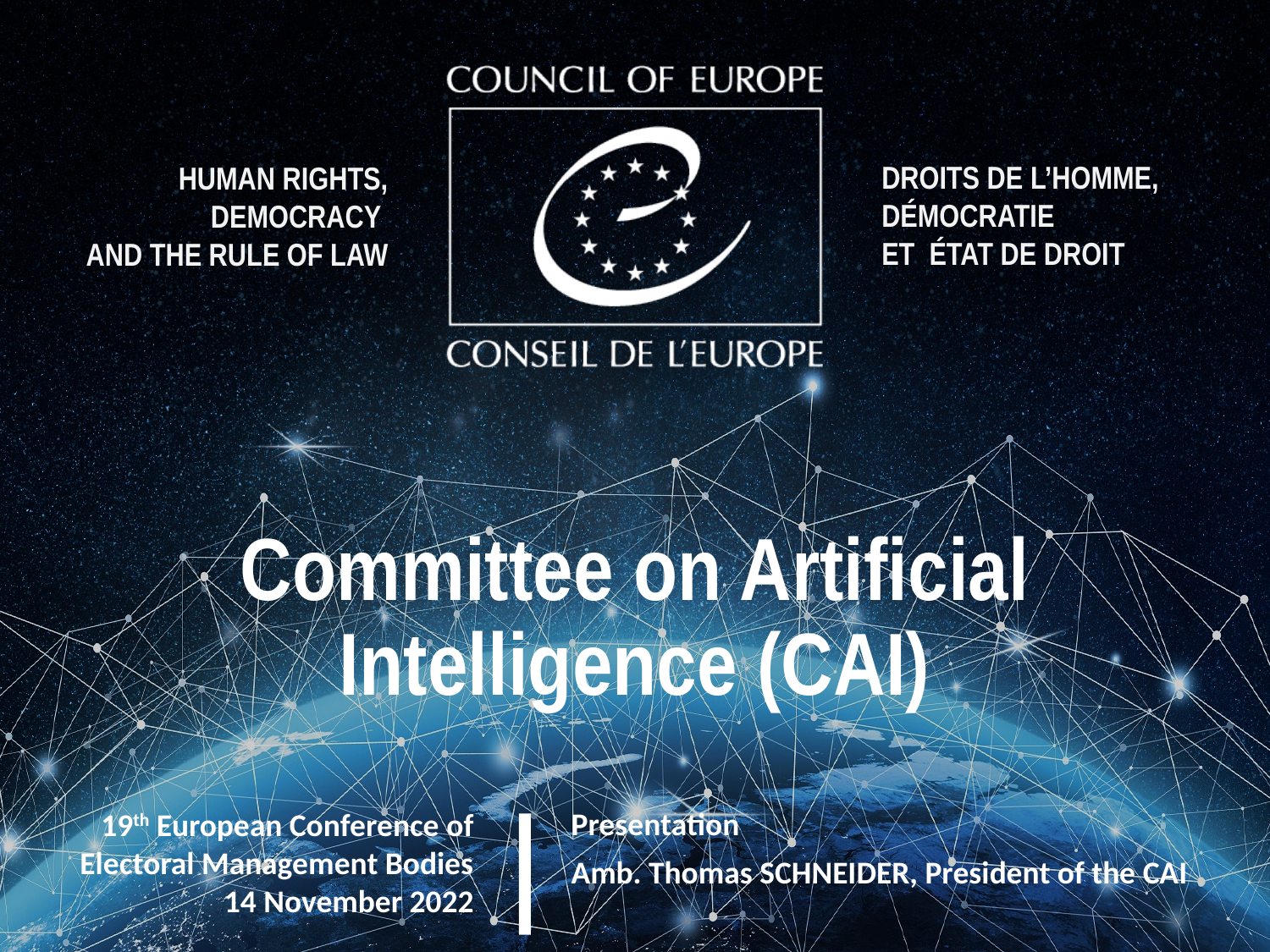

Committee on Artificial Intelligence (CAI)
Presentation
Amb. Thomas SCHNEIDER, President of the CAI
19th European Conference of Electoral Management Bodies
14 November 2022